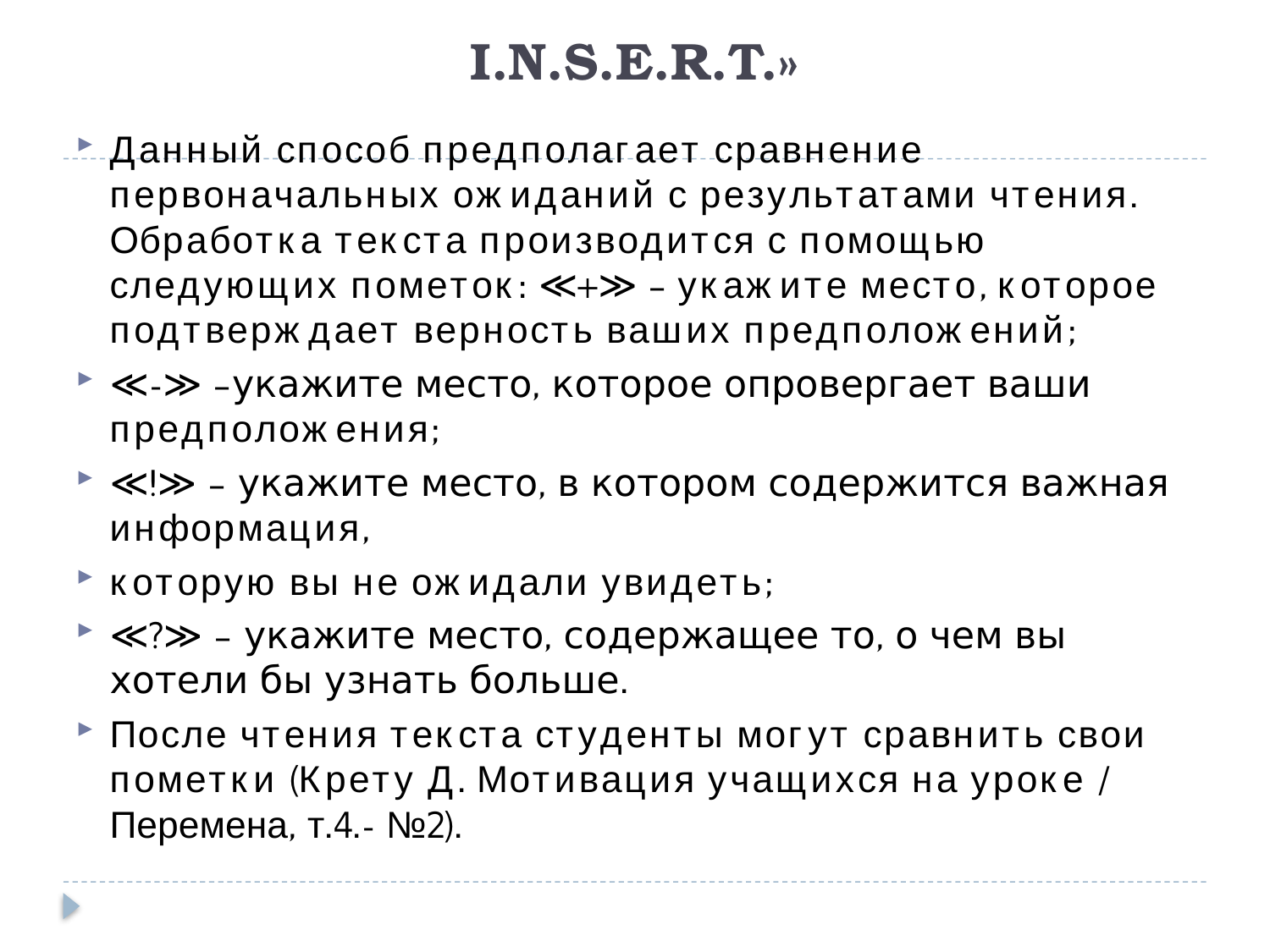

# I.N.S.E.R.T.»
Данный способ предполагает сравнение первоначальных ожиданий с результатами чтения. Обработка текста производится с помощью следующих пометок: ≪+≫ – укажите место, которое подтверждает верность ваших предположений;
≪-≫ –укажите место, которое опровергает ваши предположения;
≪!≫ – укажите место, в котором содержится важная информация,
которую вы не ожидали увидеть;
≪?≫ – укажите место, содержащее то, о чем вы хотели бы узнать больше.
После чтения текста студенты могут сравнить свои пометки (Крету Д. Мотивация учащихся на уроке / Перемена, т.4.- №2).